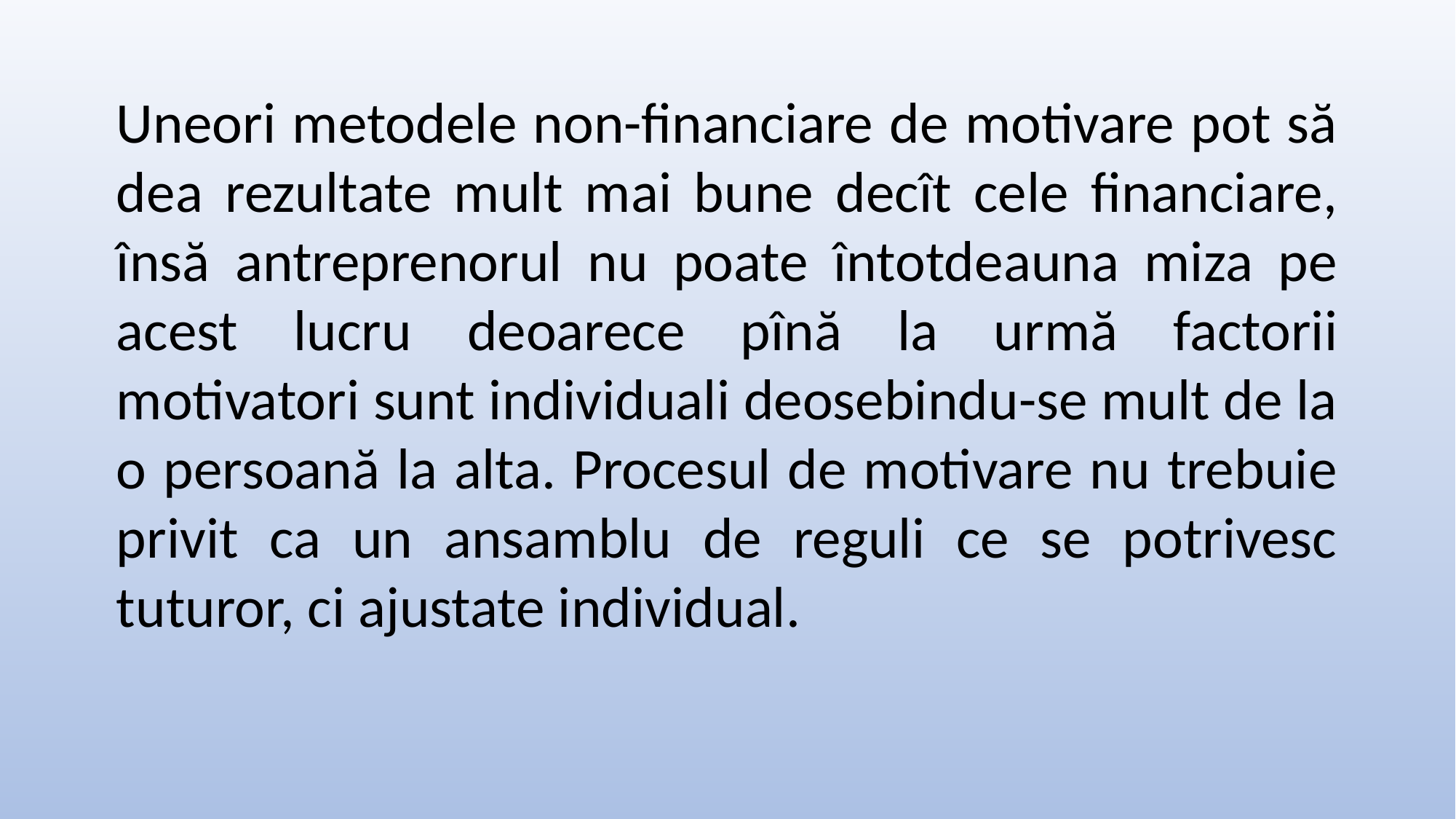

Uneori metodele non-financiare de motivare pot să dea rezultate mult mai bune decît cele financiare, însă antreprenorul nu poate întotdeauna miza pe acest lucru deoarece pînă la urmă factorii motivatori sunt individuali deosebindu-se mult de la o persoană la alta. Procesul de motivare nu trebuie privit ca un ansamblu de reguli ce se potrivesc tuturor, ci ajustate individual.